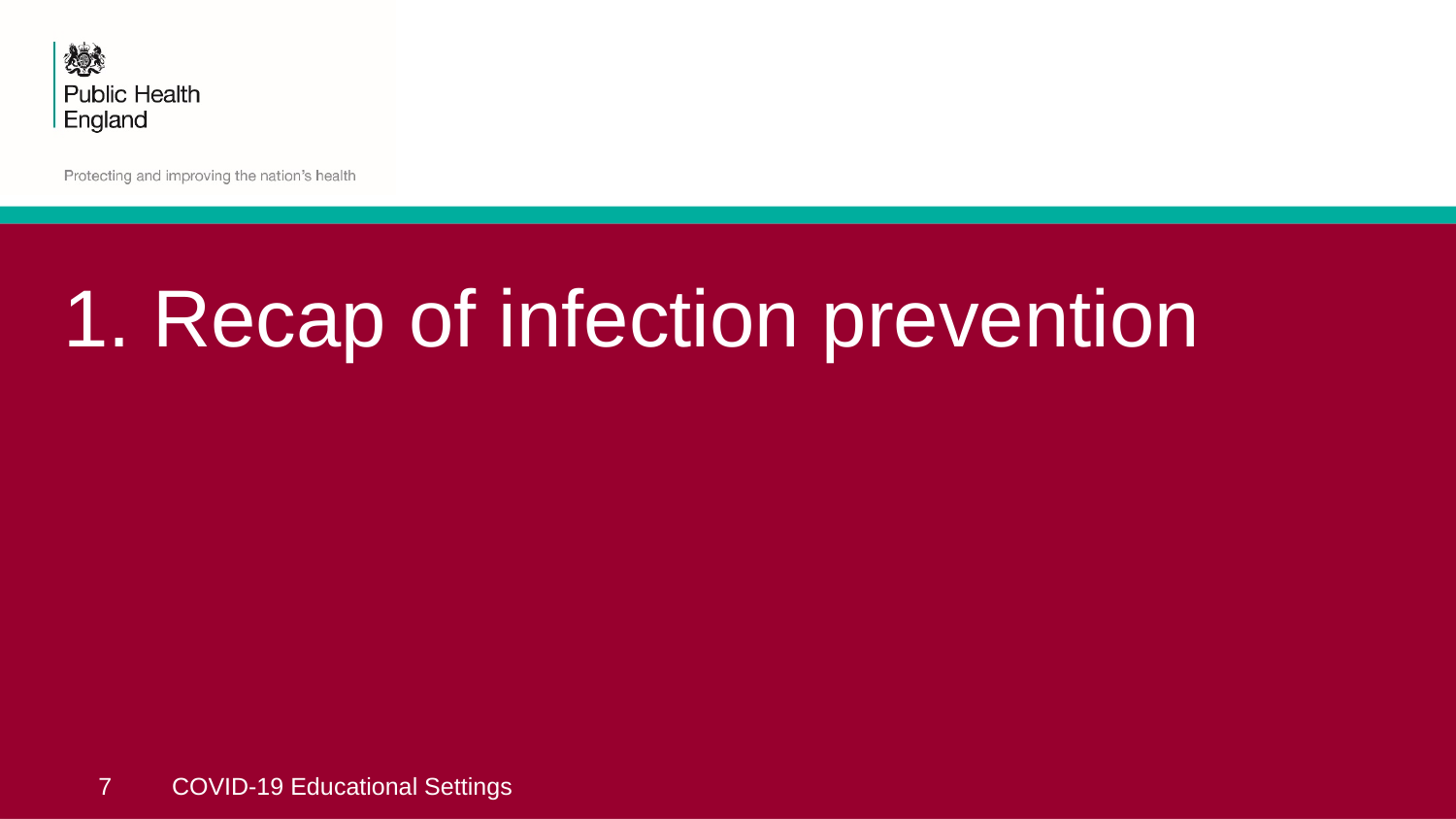

# 1. Recap of infection prevention
  7
COVID-19 Educational Settings